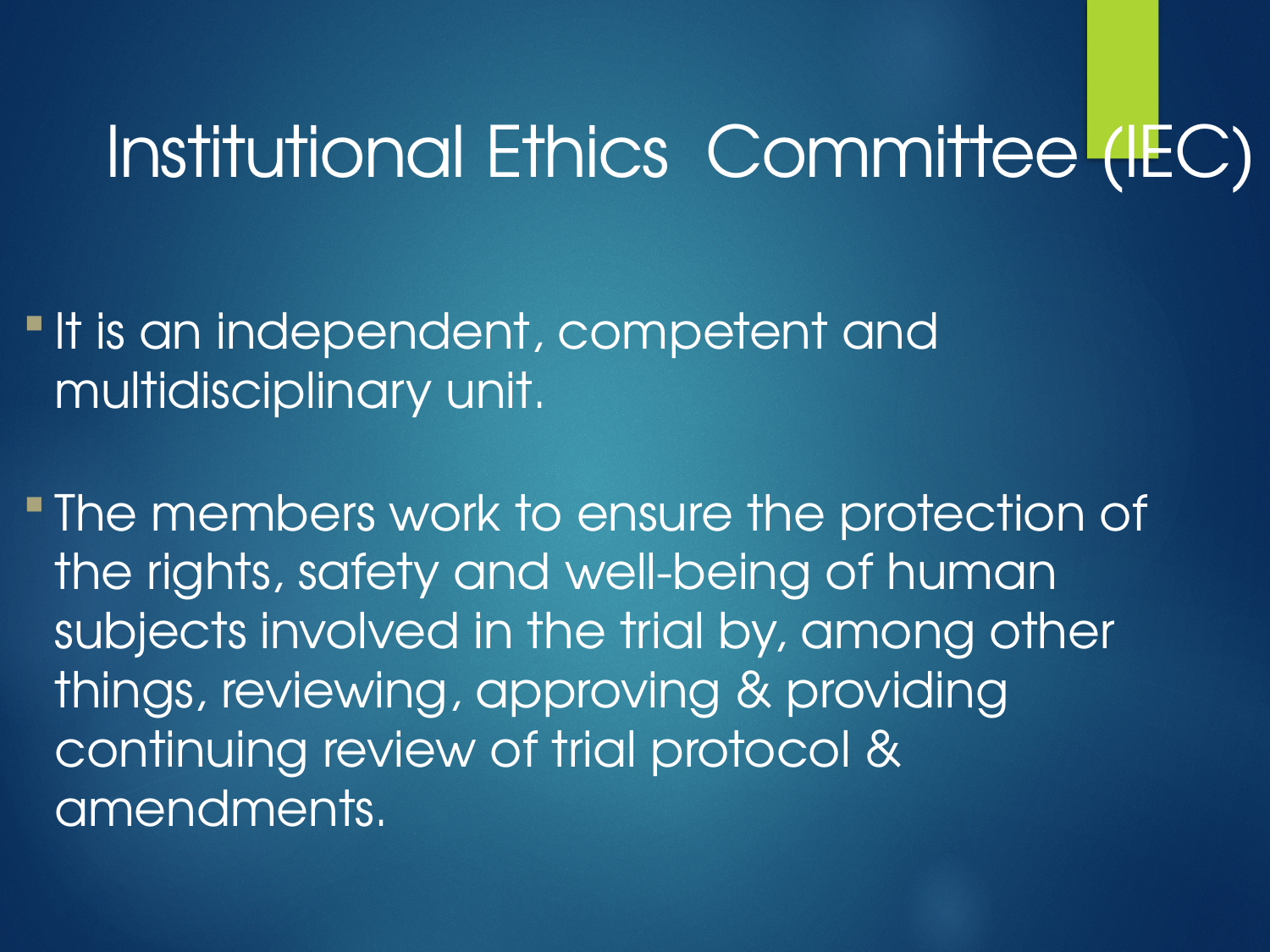

# Institutional Ethics  Committee (IEC)

It is an independent, competent and  multidisciplinary unit.

The members work to ensure the protection of the rights, safety and well-being of human subjects involved in the trial by, among other things, reviewing, approving & providing continuing review of trial protocol & amendments.